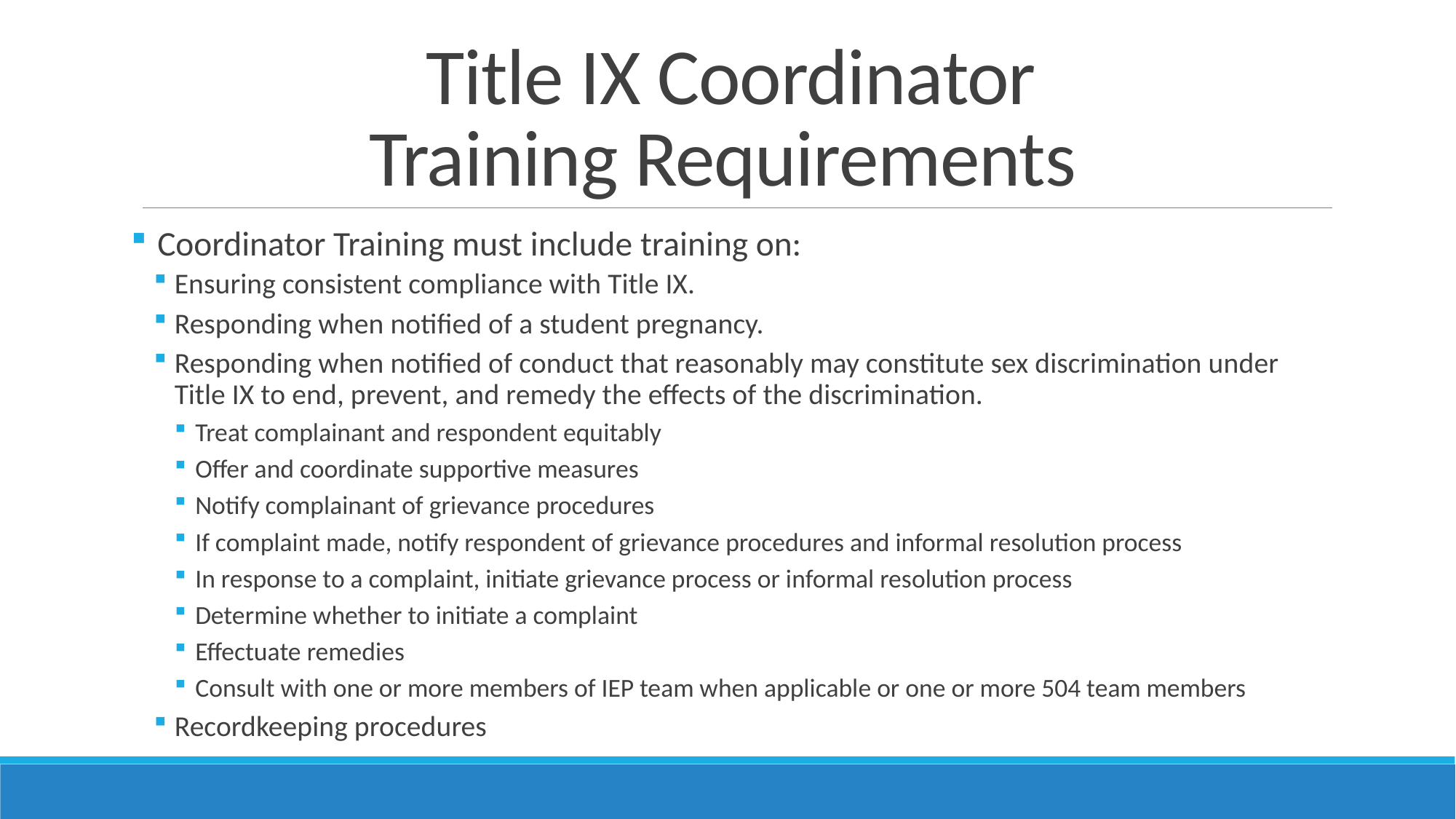

# Title IX Coordinator Training Requirements
Coordinator Training must include training on:
Ensuring consistent compliance with Title IX.
Responding when notified of a student pregnancy.
Responding when notified of conduct that reasonably may constitute sex discrimination under Title IX to end, prevent, and remedy the effects of the discrimination.
Treat complainant and respondent equitably
Offer and coordinate supportive measures
Notify complainant of grievance procedures
If complaint made, notify respondent of grievance procedures and informal resolution process
In response to a complaint, initiate grievance process or informal resolution process
Determine whether to initiate a complaint
Effectuate remedies
Consult with one or more members of IEP team when applicable or one or more 504 team members
Recordkeeping procedures